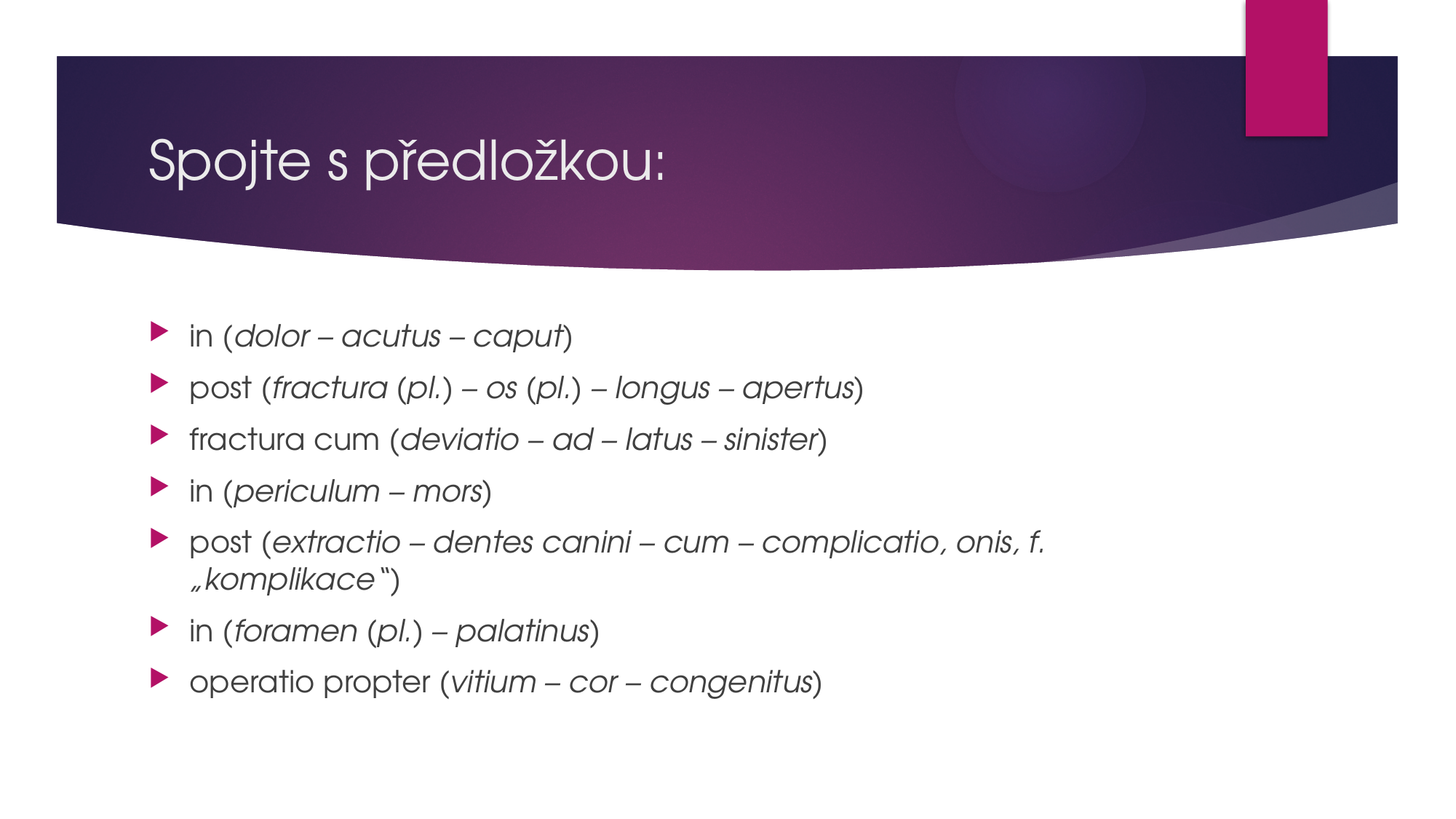

# Spojte s předložkou:
in (dolor – acutus – caput)
post (fractura (pl.) – os (pl.) – longus – apertus)
fractura cum (deviatio – ad – latus – sinister)
in (periculum – mors)
post (extractio – dentes canini – cum – complicatio, onis, f. „komplikace“)
in (foramen (pl.) – palatinus)
operatio propter (vitium – cor – congenitus)